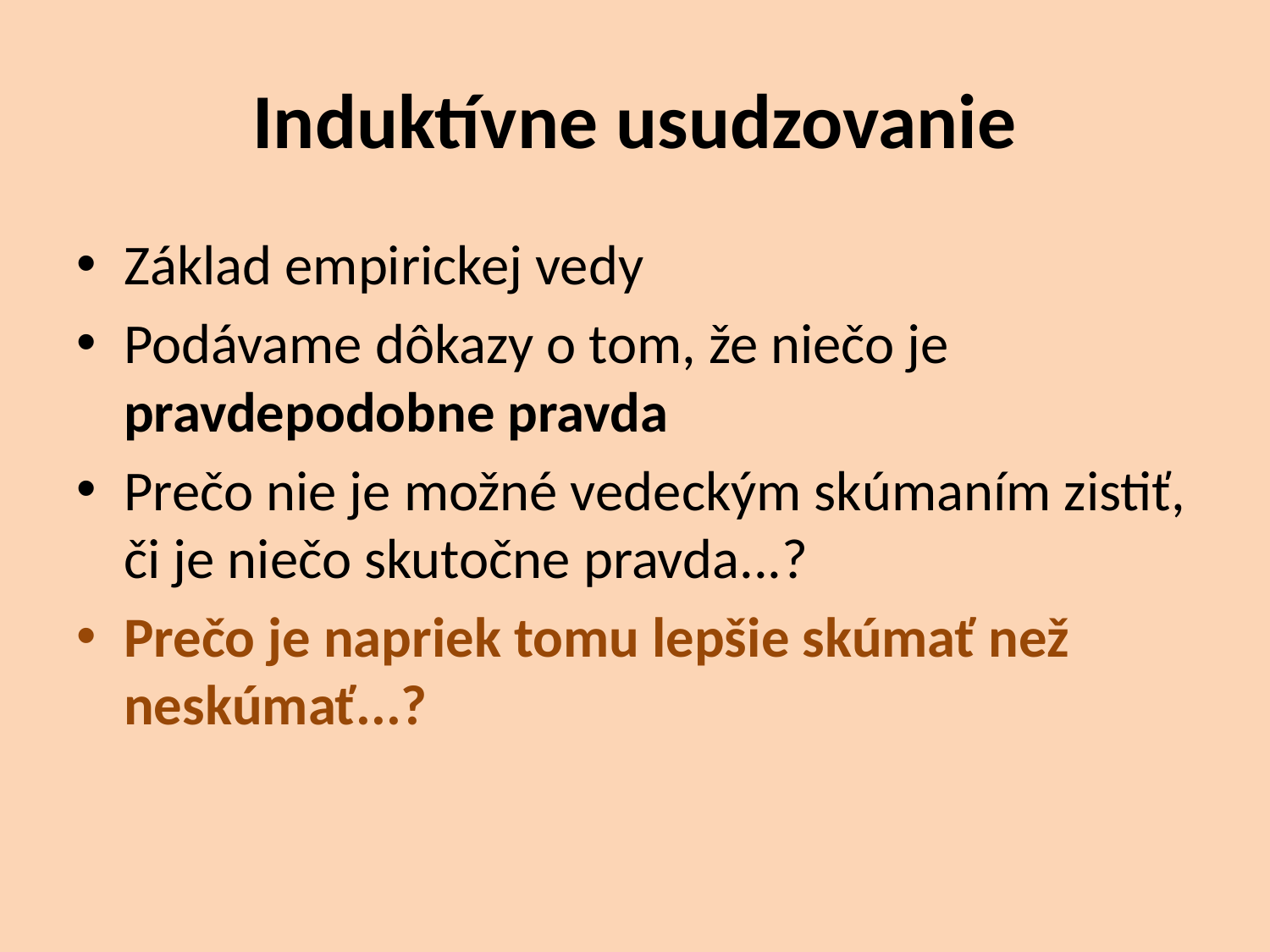

# Induktívne usudzovanie
Základ empirickej vedy
Podávame dôkazy o tom, že niečo je pravdepodobne pravda
Prečo nie je možné vedeckým skúmaním zistiť, či je niečo skutočne pravda...?
Prečo je napriek tomu lepšie skúmať než neskúmať...?